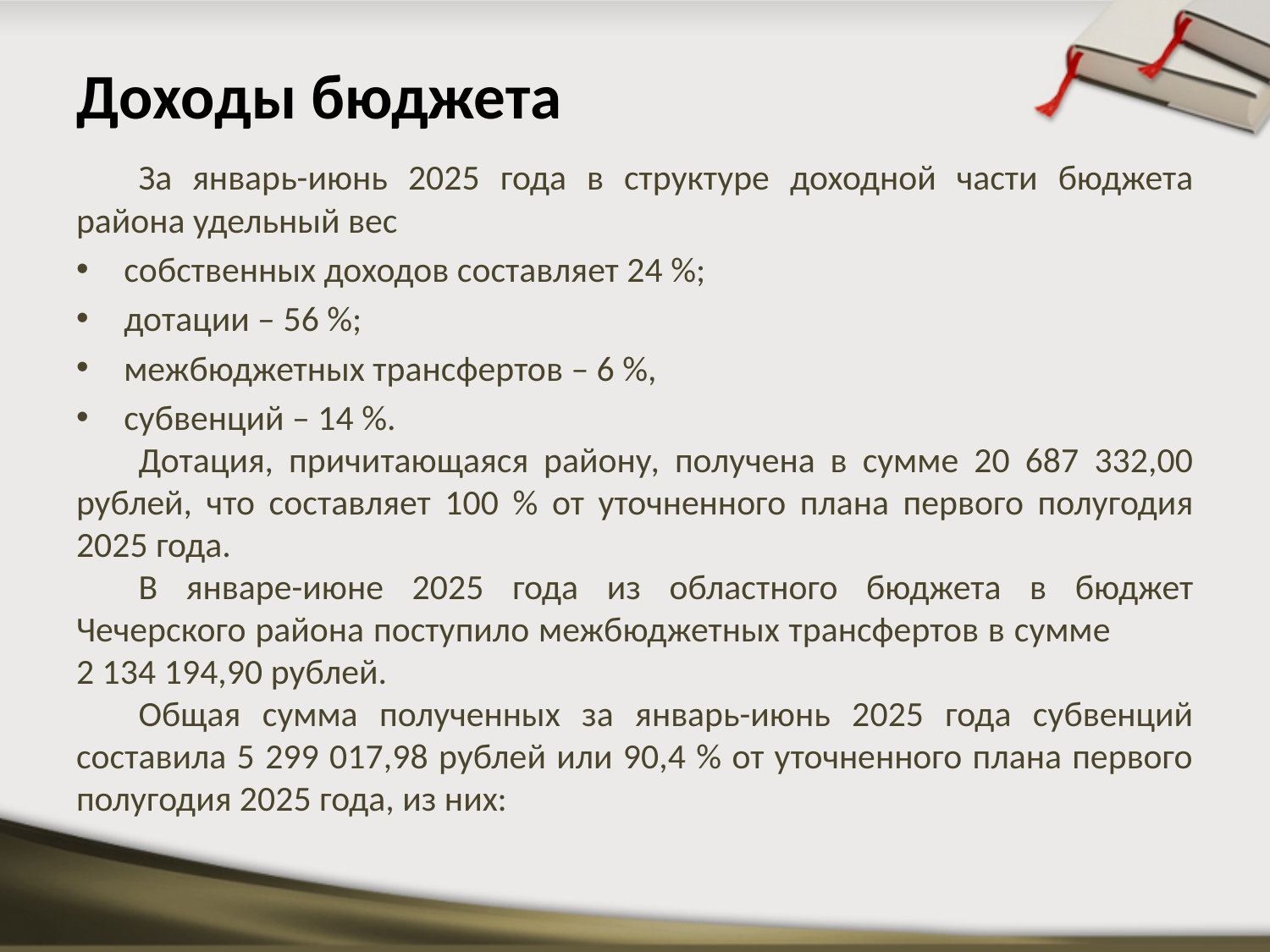

# Доходы бюджета
За январь-июнь 2025 года в структуре доходной части бюджета района удельный вес
собственных доходов составляет 24 %;
дотации – 56 %;
межбюджетных трансфертов – 6 %,
субвенций – 14 %.
Дотация, причитающаяся району, получена в сумме 20 687 332,00 рублей, что составляет 100 % от уточненного плана первого полугодия 2025 года.
В январе-июне 2025 года из областного бюджета в бюджет Чечерского района поступило межбюджетных трансфертов в сумме          2 134 194,90 рублей.
Общая сумма полученных за январь-июнь 2025 года субвенций составила 5 299 017,98 рублей или 90,4 % от уточненного плана первого полугодия 2025 года, из них: